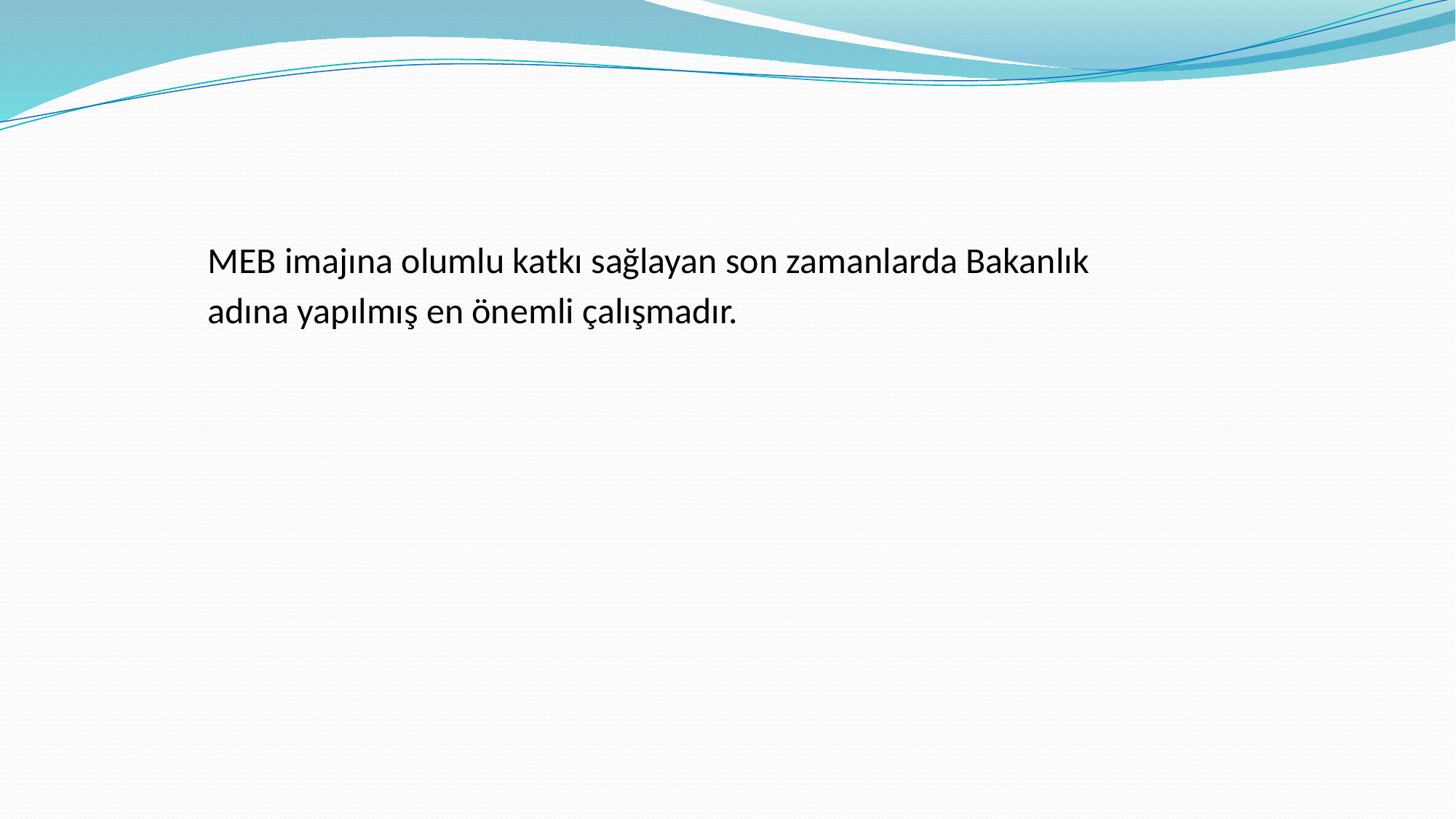

MEB imajına olumlu katkı sağlayan son zamanlarda Bakanlık adına yapılmış en önemli çalışmadır.